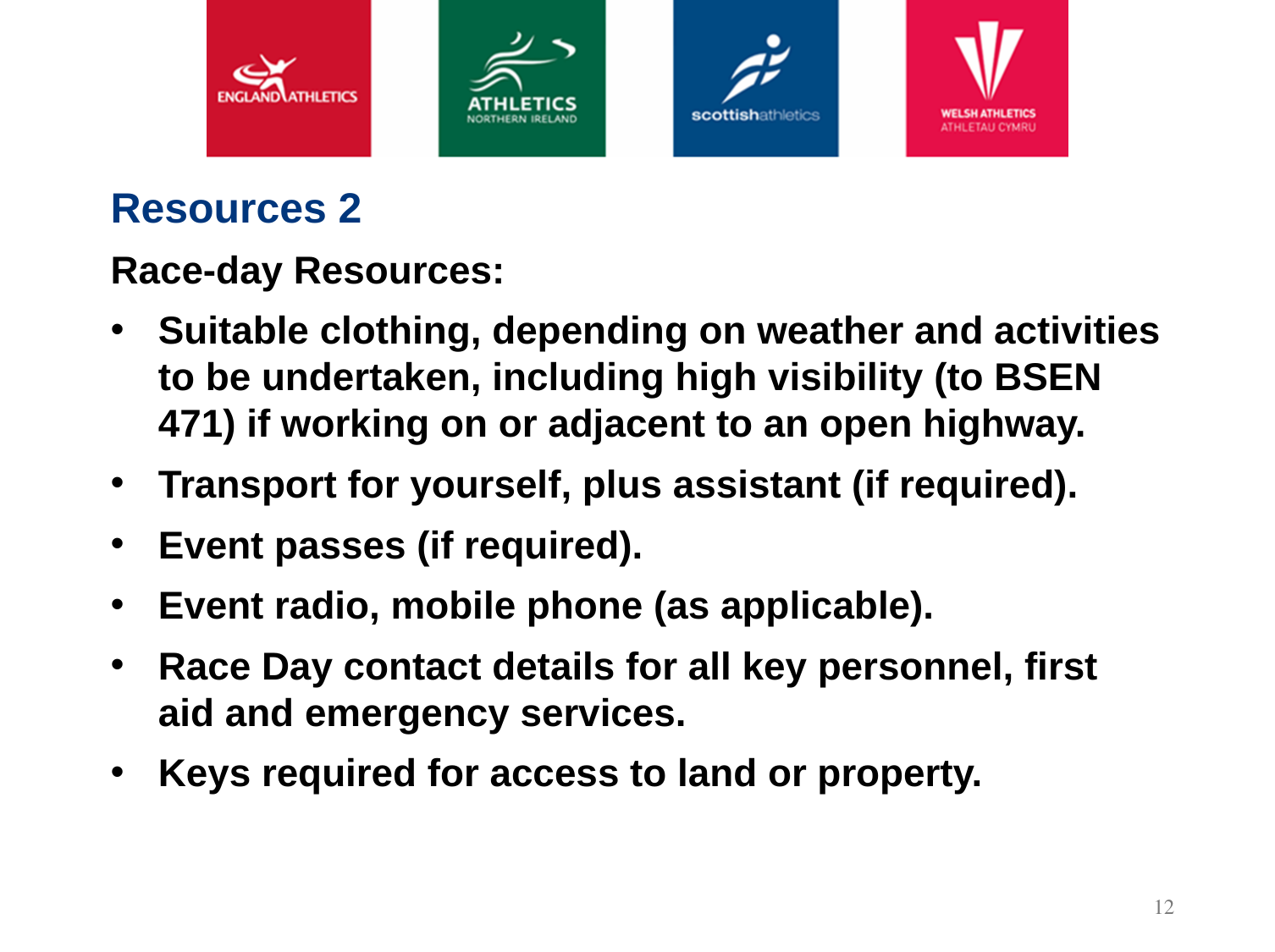

Resources 2
Race-day Resources:
Suitable clothing, depending on weather and activities to be undertaken, including high visibility (to BSEN 471) if working on or adjacent to an open highway.
Transport for yourself, plus assistant (if required).
Event passes (if required).
Event radio, mobile phone (as applicable).
Race Day contact details for all key personnel, first aid and emergency services.
Keys required for access to land or property.
12